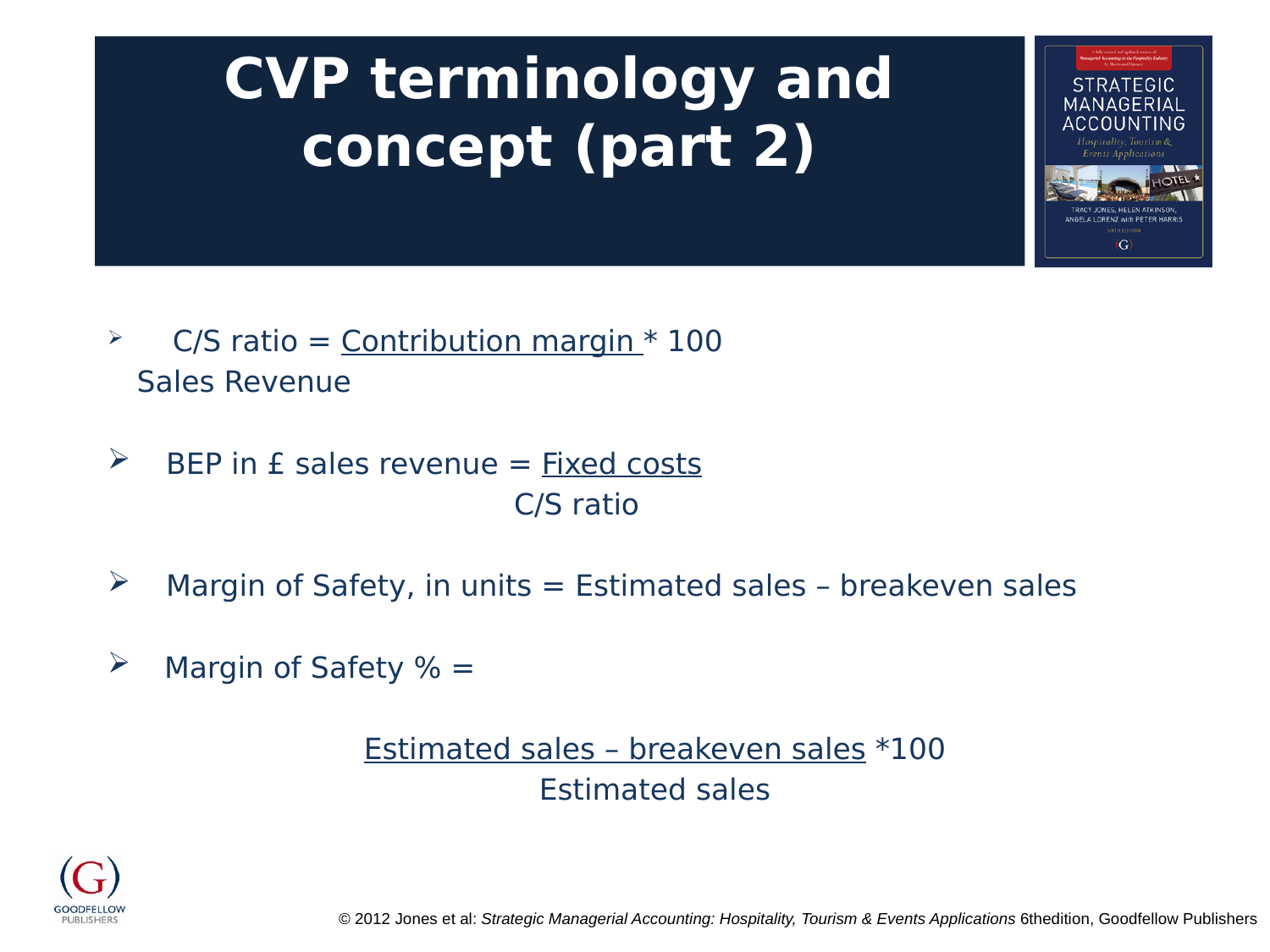

# CVP terminology and concept (part 2)

 C/S ratio = Contribution margin * 100
		Sales Revenue

BEP in £ sales revenue = Fixed costs
      C/S ratio

Margin of Safety, in units = Estimated sales – breakeven sales

Margin of Safety % =

Estimated sales – breakeven sales *100
Estimated sales